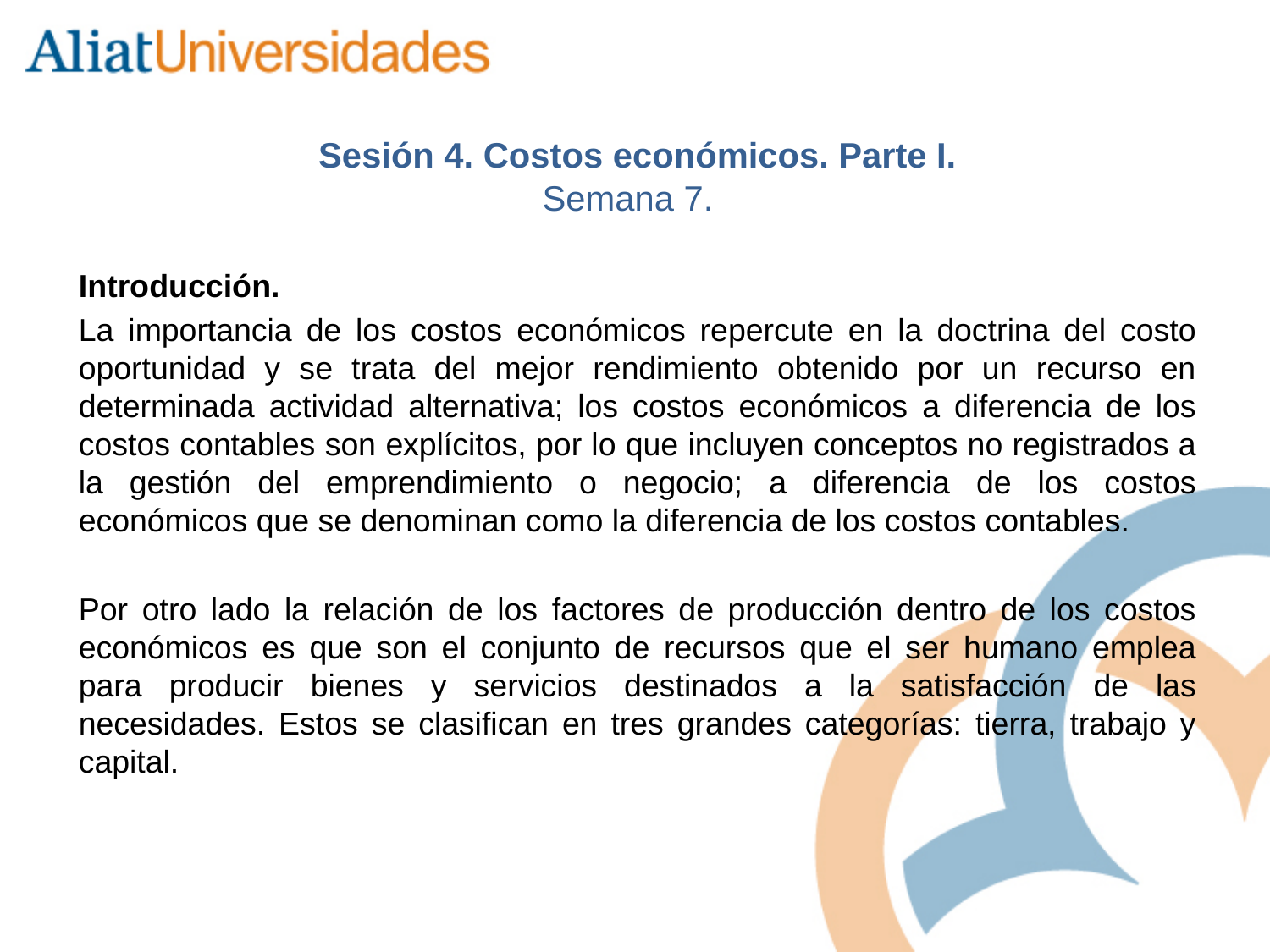

# Sesión 4. Costos económicos. Parte I. Semana 7.
Introducción.
La importancia de los costos económicos repercute en la doctrina del costo oportunidad y se trata del mejor rendimiento obtenido por un recurso en determinada actividad alternativa; los costos económicos a diferencia de los costos contables son explícitos, por lo que incluyen conceptos no registrados a la gestión del emprendimiento o negocio; a diferencia de los costos económicos que se denominan como la diferencia de los costos contables.

Por otro lado la relación de los factores de producción dentro de los costos económicos es que son el conjunto de recursos que el ser humano emplea para producir bienes y servicios destinados a la satisfacción de las necesidades. Estos se clasifican en tres grandes categorías: tierra, trabajo y capital.